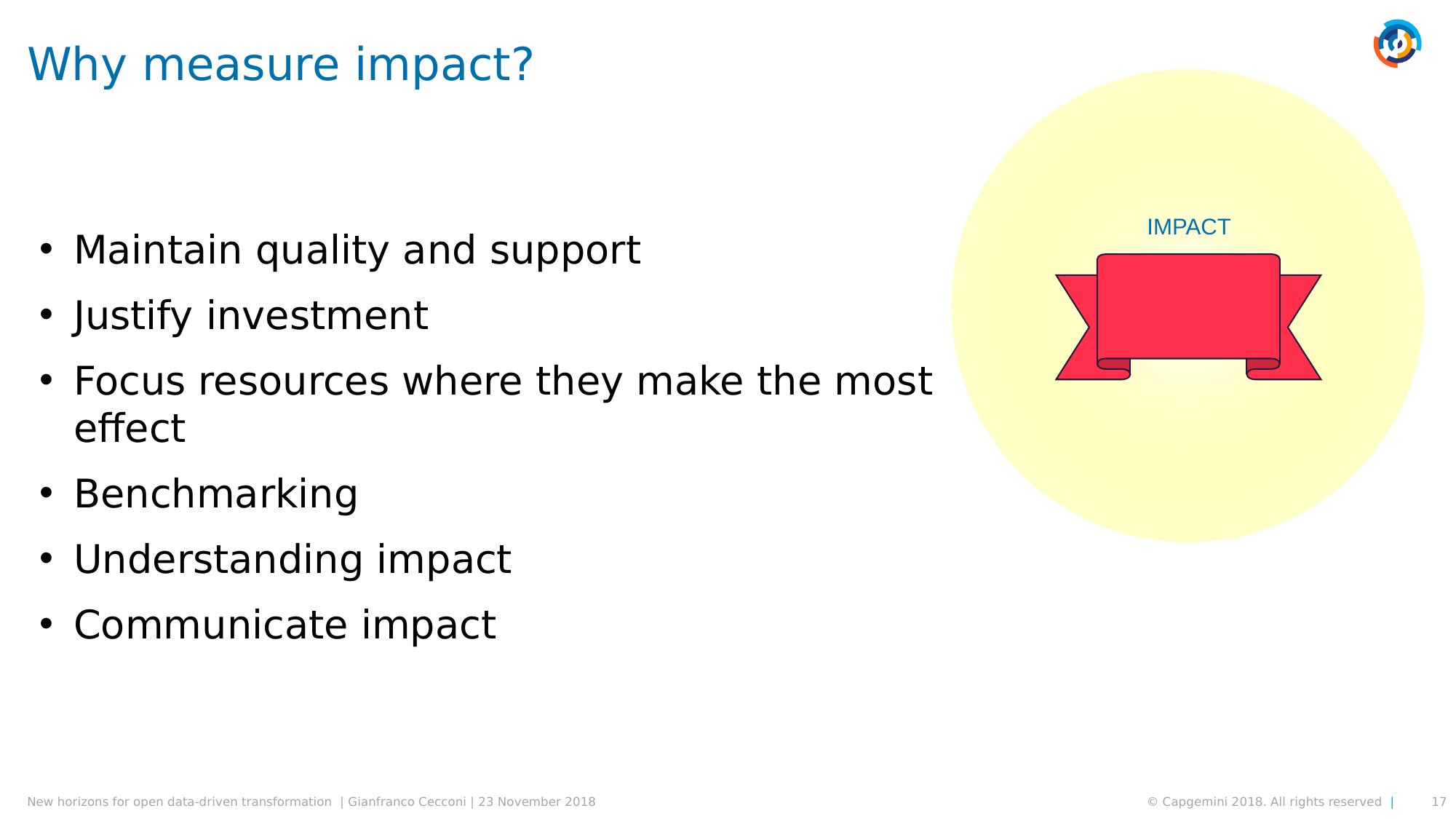

# Why measure impact?

IMPACT
Maintain quality and support
Justify investment
Focus resources where they make the most effect
Benchmarking
Understanding impact
Communicate impact